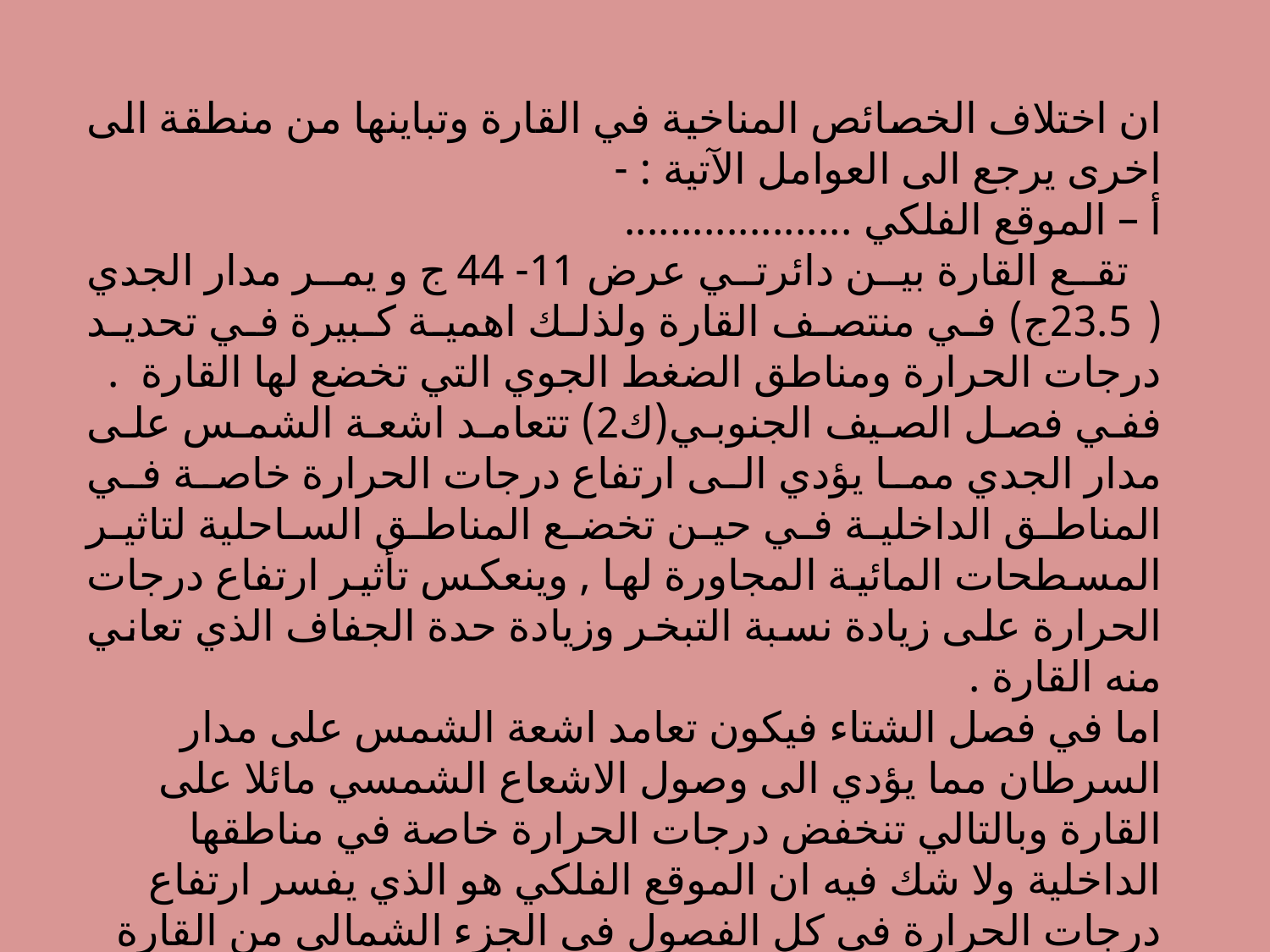

ان اختلاف الخصائص المناخية في القارة وتباينها من منطقة الى اخرى يرجع الى العوامل الآتية : -
أ – الموقع الفلكي ....................
   تقع القارة بين دائرتي عرض 11- 44 ج و يمر مدار الجدي (23.5ج) في منتصف القارة ولذلك اهمية كبيرة في تحديد درجات الحرارة ومناطق الضغط الجوي التي تخضع لها القارة  .
ففي فصل الصيف الجنوبي(ك2) تتعامد اشعة الشمس على مدار الجدي مما يؤدي الى ارتفاع درجات الحرارة خاصة في المناطق الداخلية في حين تخضع المناطق الساحلية لتاثير المسطحات المائية المجاورة لها , وينعكس تأثير ارتفاع درجات الحرارة على زيادة نسبة التبخر وزيادة حدة الجفاف الذي تعاني منه القارة .
اما في فصل الشتاء فيكون تعامد اشعة الشمس على مدار السرطان مما يؤدي الى وصول الاشعاع الشمسي مائلا على القارة وبالتالي تنخفض درجات الحرارة خاصة في مناطقها الداخلية ولا شك فيه ان الموقع الفلكي هو الذي يفسر ارتفاع درجات الحرارة في كل الفصول في الجزء الشمالي من القارة اكثر من النصف الجنوبي , كما ان الموقع الفلكي